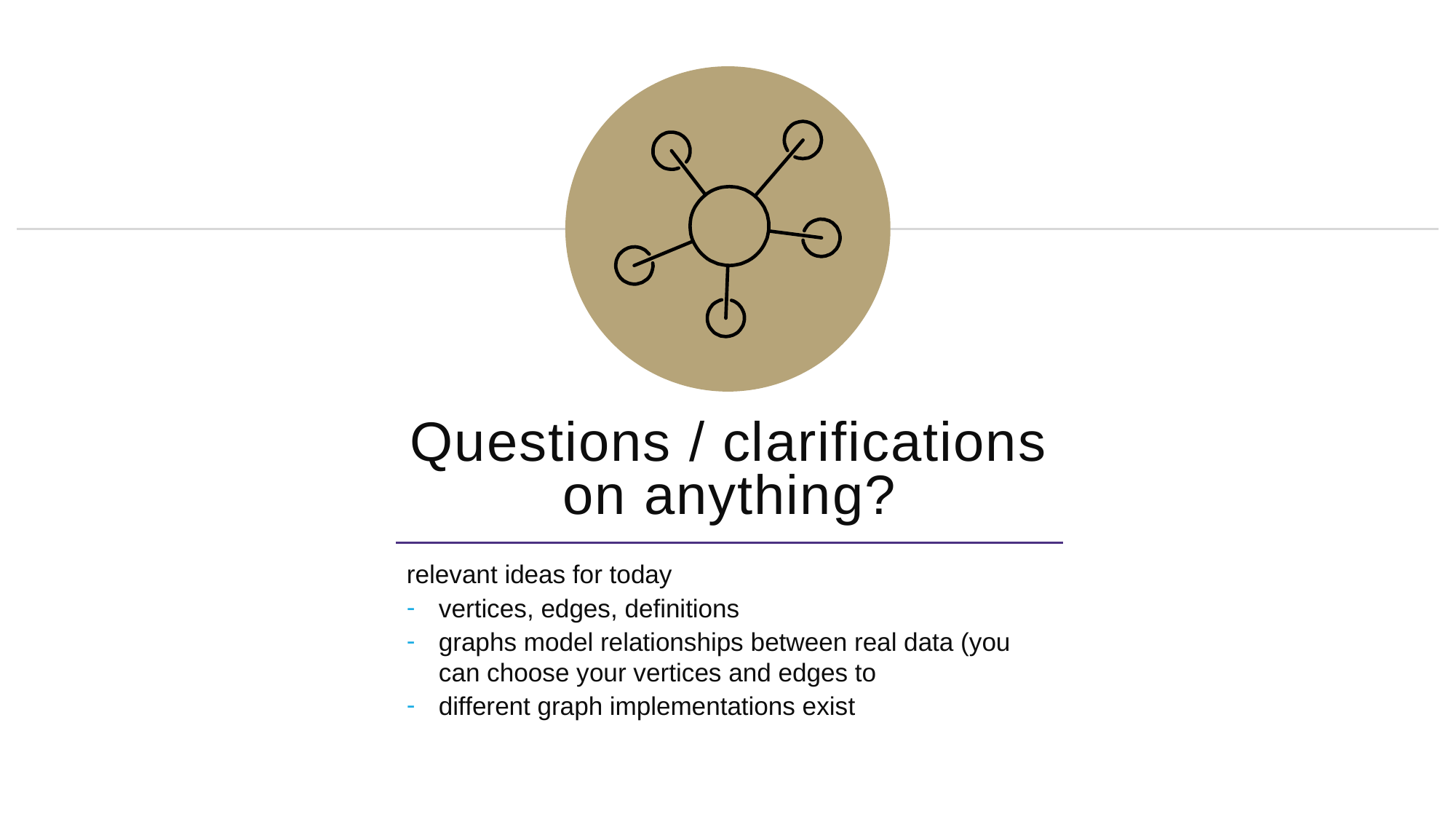

# Questions / clarifications on anything?
relevant ideas for today
vertices, edges, definitions
graphs model relationships between real data (you can choose your vertices and edges to
different graph implementations exist